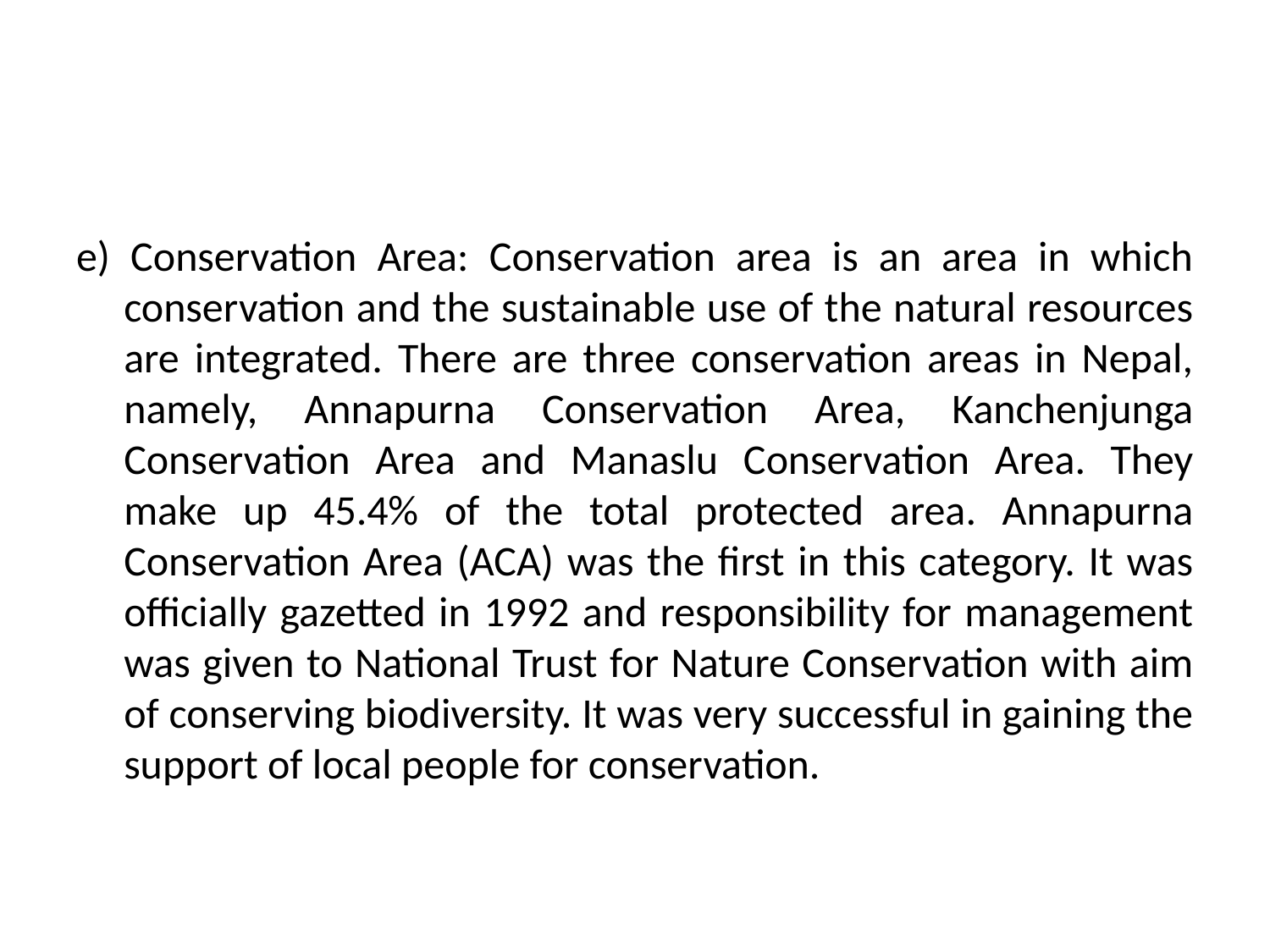

#
e) Conservation Area: Conservation area is an area in which conservation and the sustainable use of the natural resources are integrated. There are three conservation areas in Nepal, namely, Annapurna Conservation Area, Kanchenjunga Conservation Area and Manaslu Conservation Area. They make up 45.4% of the total protected area. Annapurna Conservation Area (ACA) was the first in this category. It was officially gazetted in 1992 and responsibility for management was given to National Trust for Nature Conservation with aim of conserving biodiversity. It was very successful in gaining the support of local people for conservation.